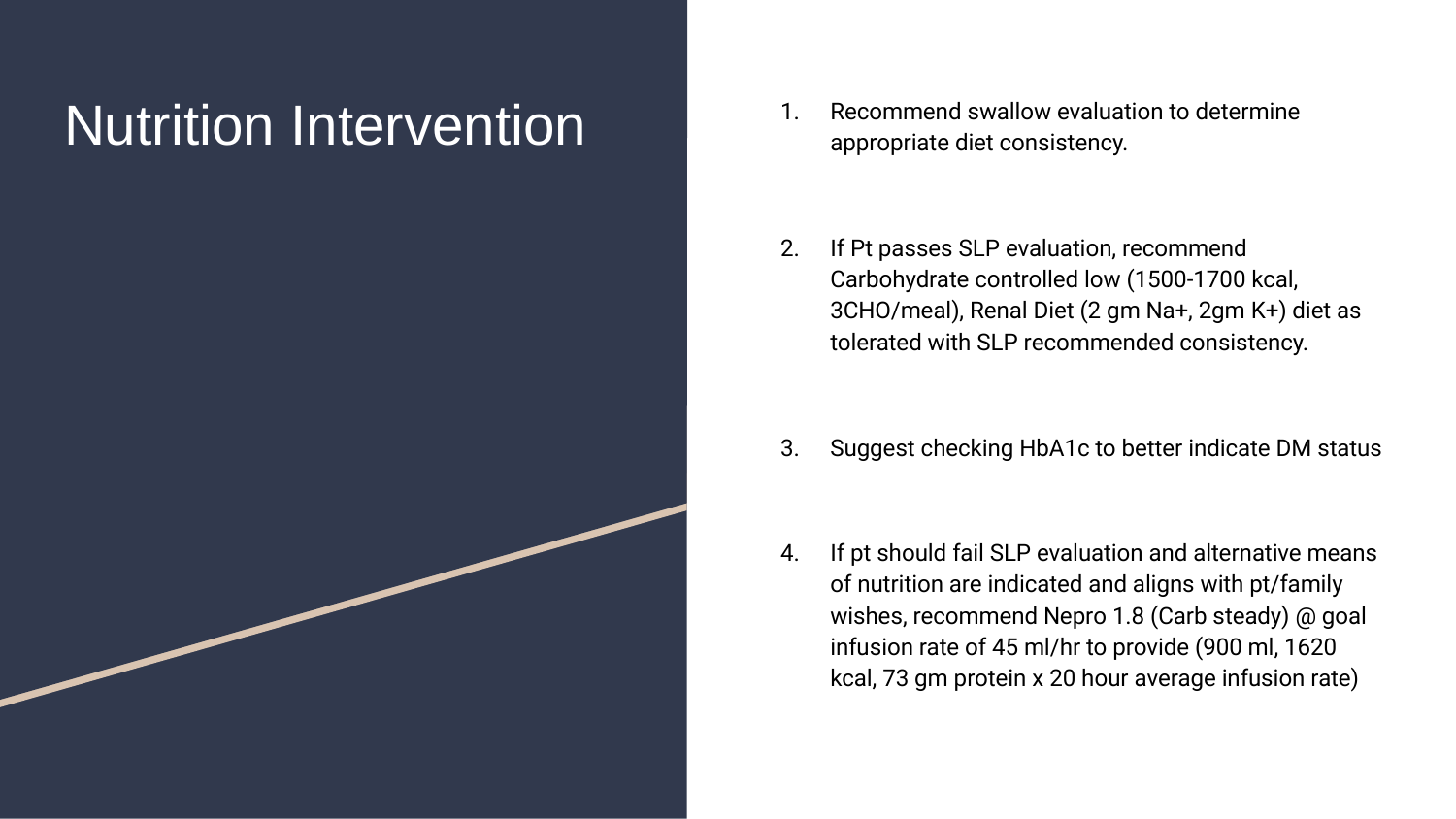

# Nutrition Intervention
Recommend swallow evaluation to determine appropriate diet consistency.

If Pt passes SLP evaluation, recommend Carbohydrate controlled low (1500-1700 kcal, 3CHO/meal), Renal Diet (2 gm Na+, 2gm K+) diet as tolerated with SLP recommended consistency.

Suggest checking HbA1c to better indicate DM status

If pt should fail SLP evaluation and alternative means of nutrition are indicated and aligns with pt/family wishes, recommend Nepro 1.8 (Carb steady) @ goal infusion rate of 45 ml/hr to provide (900 ml, 1620 kcal, 73 gm protein x 20 hour average infusion rate)